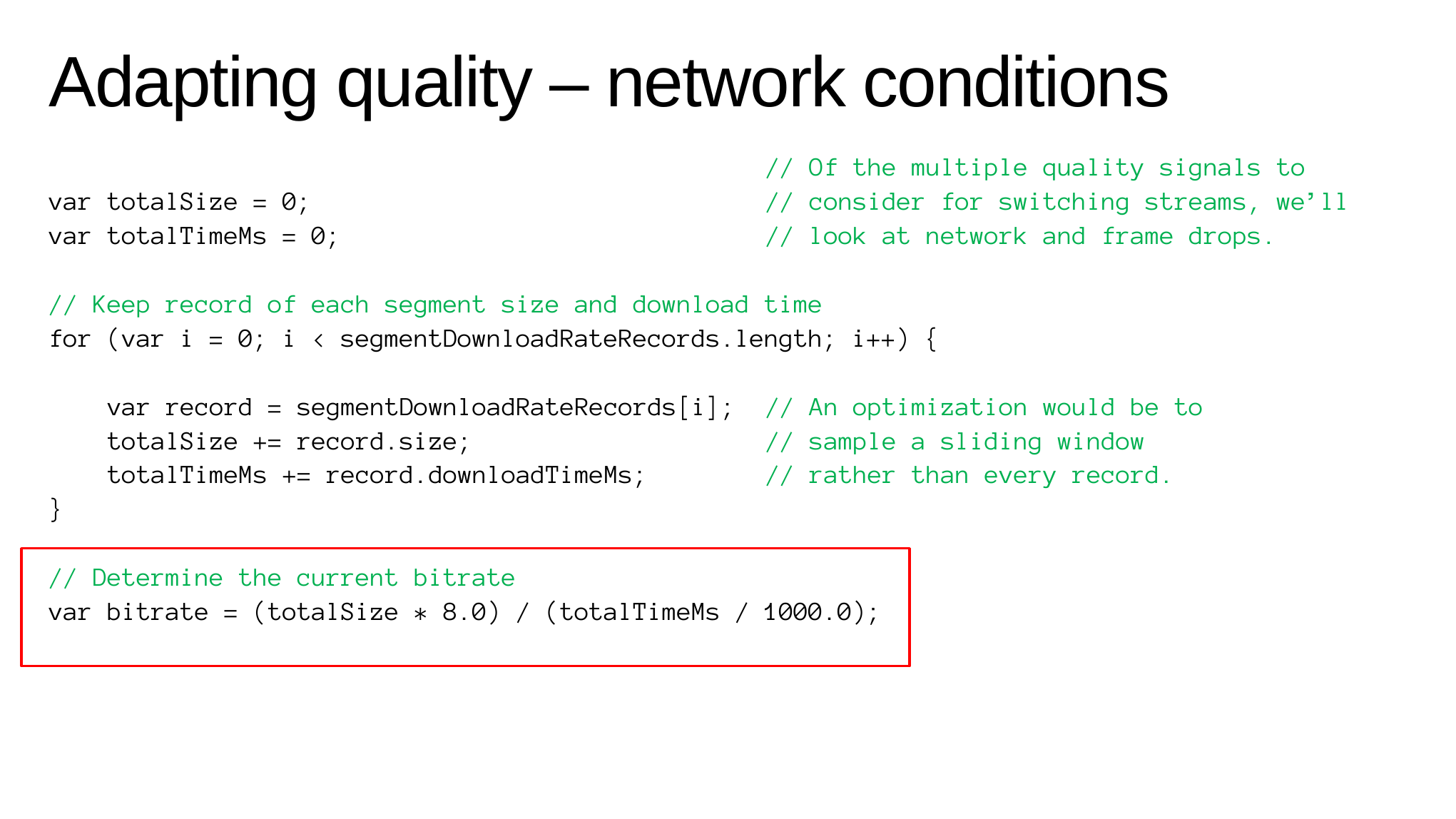

# Adapting quality – network conditions
                                                 // Of the multiple quality signals to
var totalSize = 0;                               // consider for switching streams, we’ll
var totalTimeMs = 0;                             // look at network and frame drops.

// Keep record of each segment size and download time
for (var i = 0; i < segmentDownloadRateRecords.length; i++) {

    var record = segmentDownloadRateRecords[i];  // An optimization would be to
    totalSize += record.size;                    // sample a sliding window
    totalTimeMs += record.downloadTimeMs;        // rather than every record.
}

// Determine the current bitrate
var bitrate = (totalSize * 8.0) / (totalTimeMs / 1000.0);